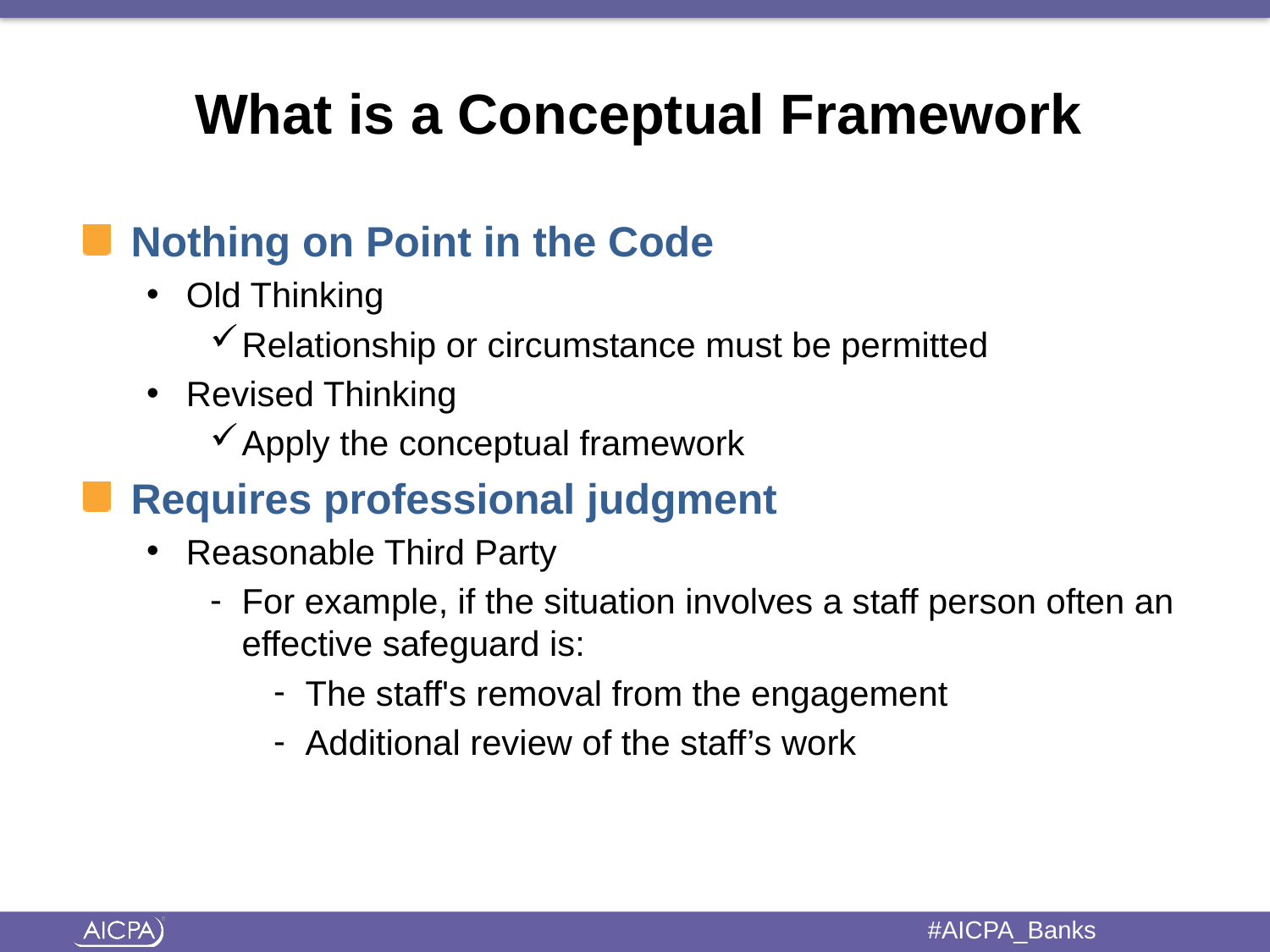

# What is a Conceptual Framework
Nothing on Point in the Code
Old Thinking
Relationship or circumstance must be permitted
Revised Thinking
Apply the conceptual framework
Requires professional judgment
Reasonable Third Party
For example, if the situation involves a staff person often an effective safeguard is:
The staff's removal from the engagement
Additional review of the staff’s work